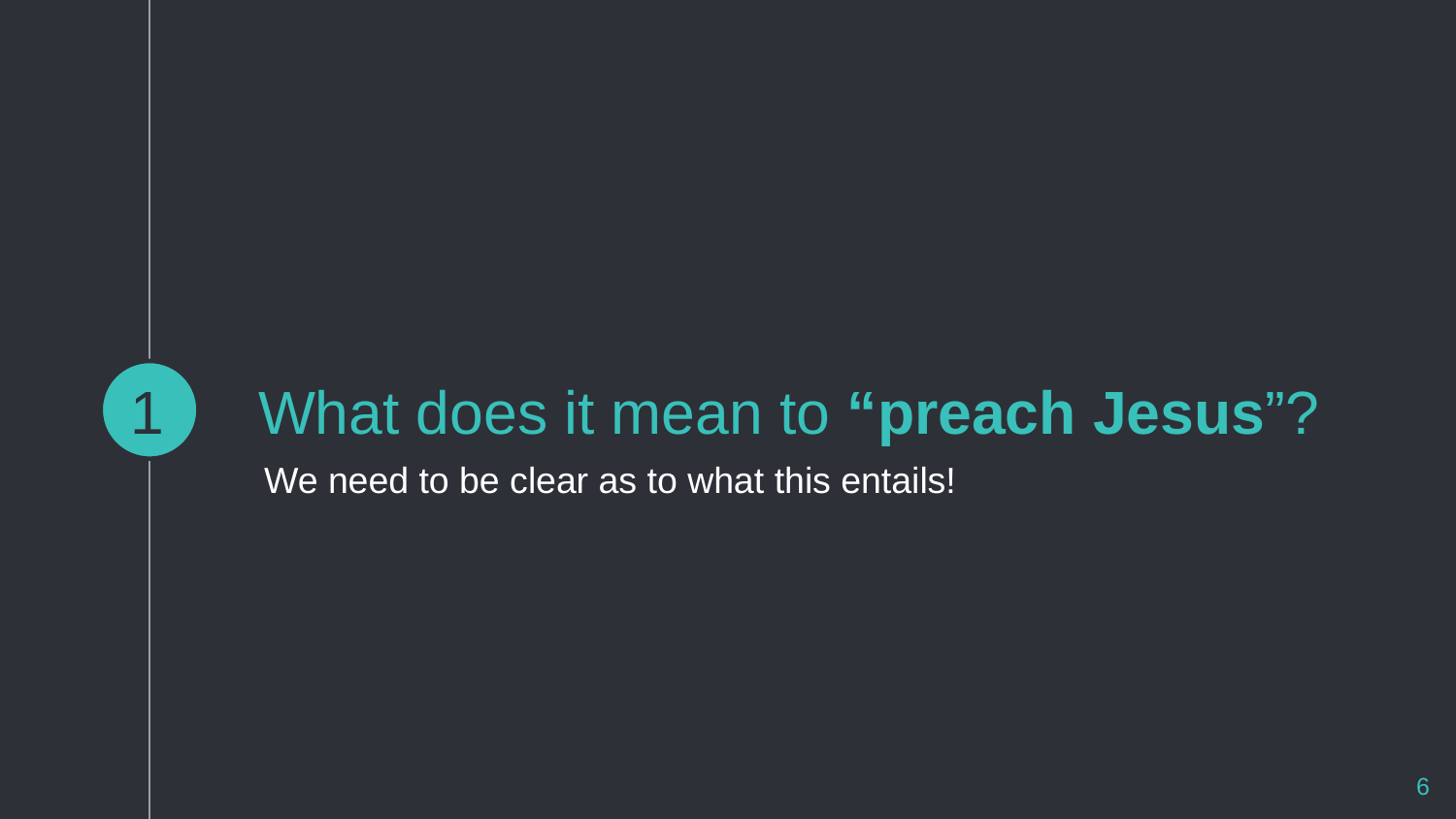

1
# What does it mean to “preach Jesus”?
We need to be clear as to what this entails!
6